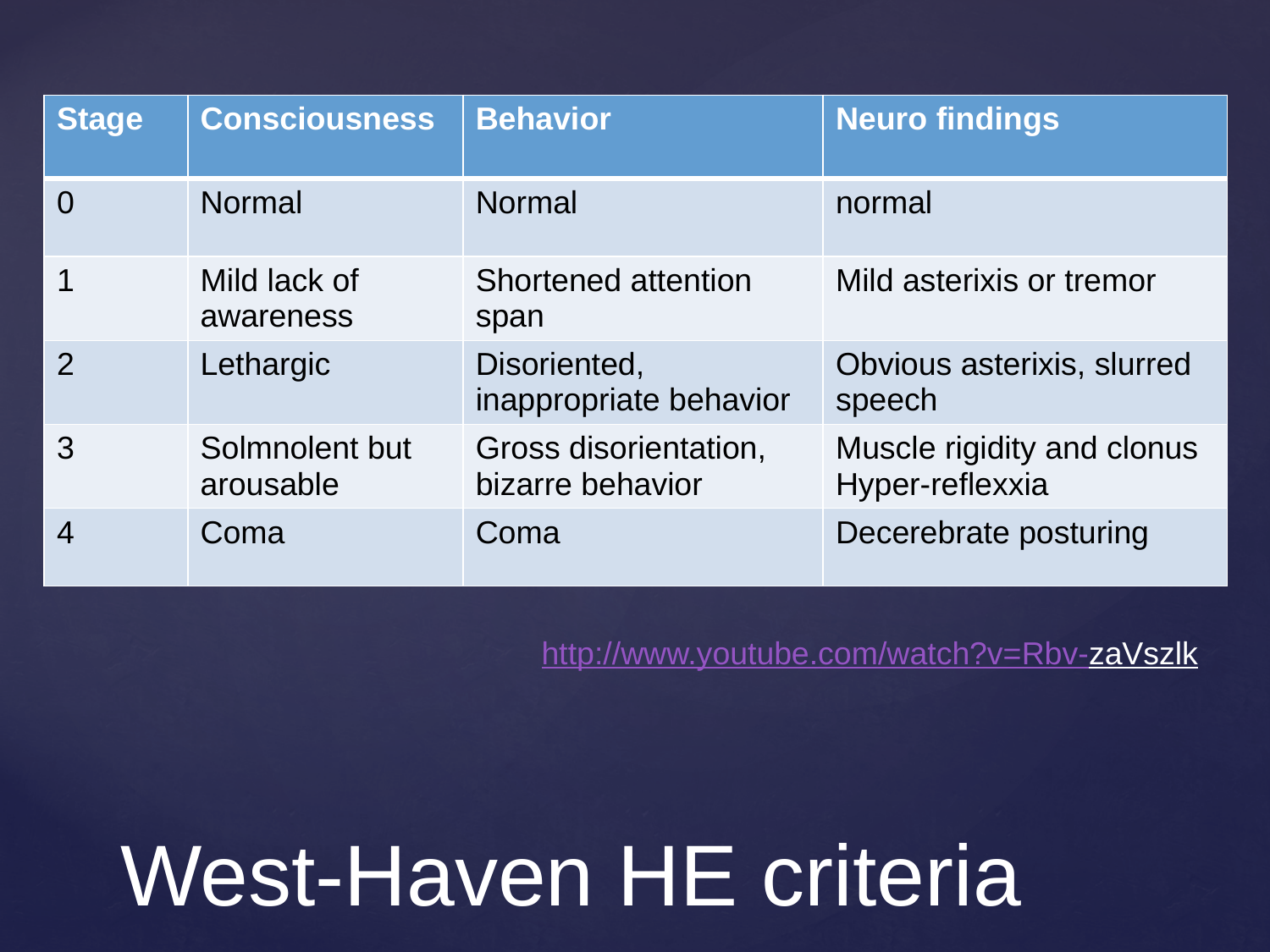

| Stage | Consciousness | Behavior | Neuro findings |
| --- | --- | --- | --- |
| 0 | Normal | Normal | normal |
| 1 | Mild lack of awareness | Shortened attention span | Mild asterixis or tremor |
| 2 | Lethargic | Disoriented, inappropriate behavior | Obvious asterixis, slurred speech |
| 3 | Solmnolent but arousable | Gross disorientation, bizarre behavior | Muscle rigidity and clonus Hyper-reflexxia |
| 4 | Coma | Coma | Decerebrate posturing |
http://www.youtube.com/watch?v=Rbv-zaVszlk
# West-Haven HE criteria